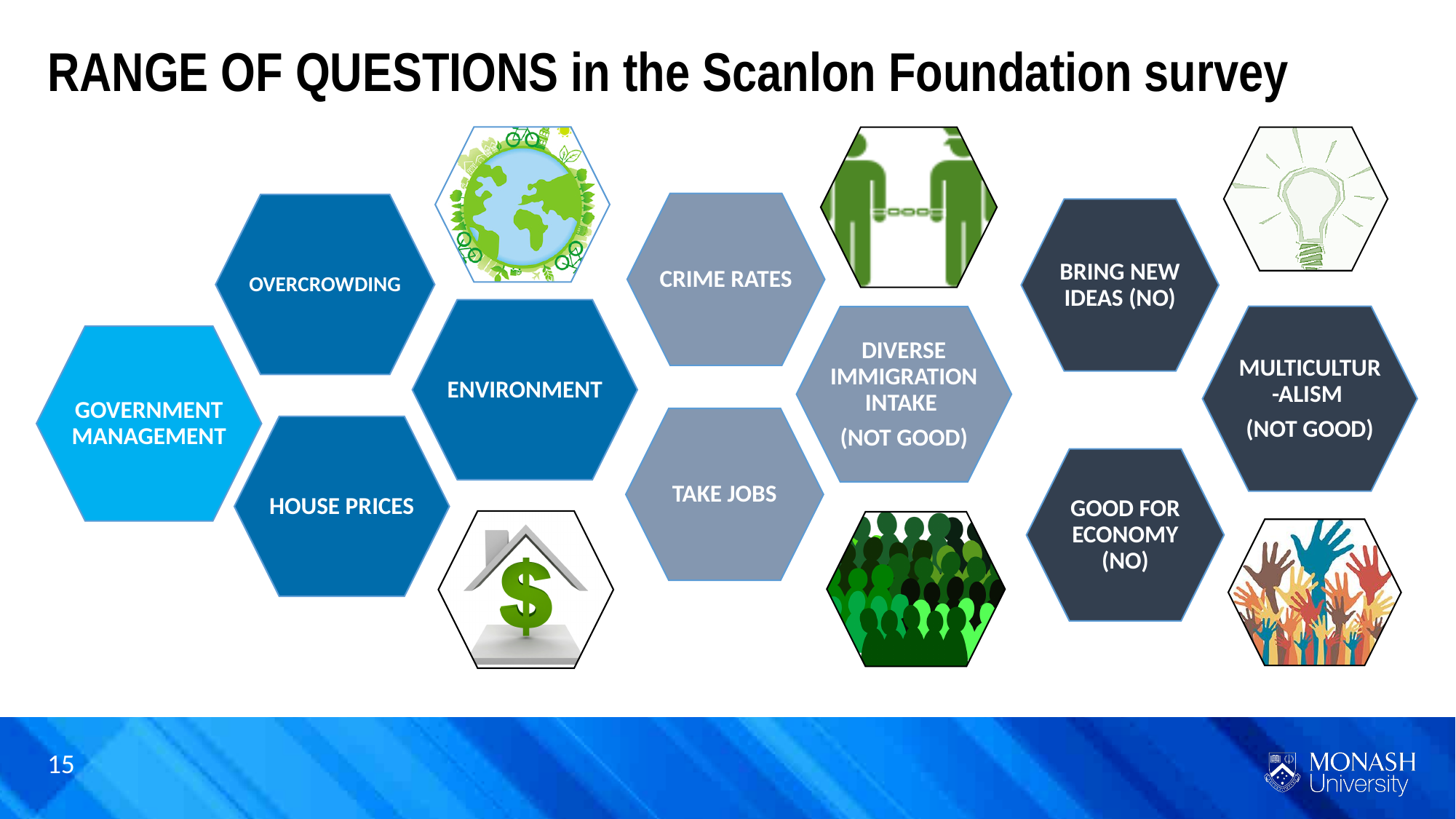

RANGE OF QUESTIONS in the Scanlon Foundation survey
OVERCROWDING
HOUSE PRICES
GOVERNMENT MANAGEMENT
ENVIRONMENT
CRIME RATES
TAKE JOBS
GOOD FOR ECONOMY (NO)
BRING NEW IDEAS (NO)
DIVERSE IMMIGRATION INTAKE
(NOT GOOD)
MULTICULTUR-ALISM
(NOT GOOD)
15